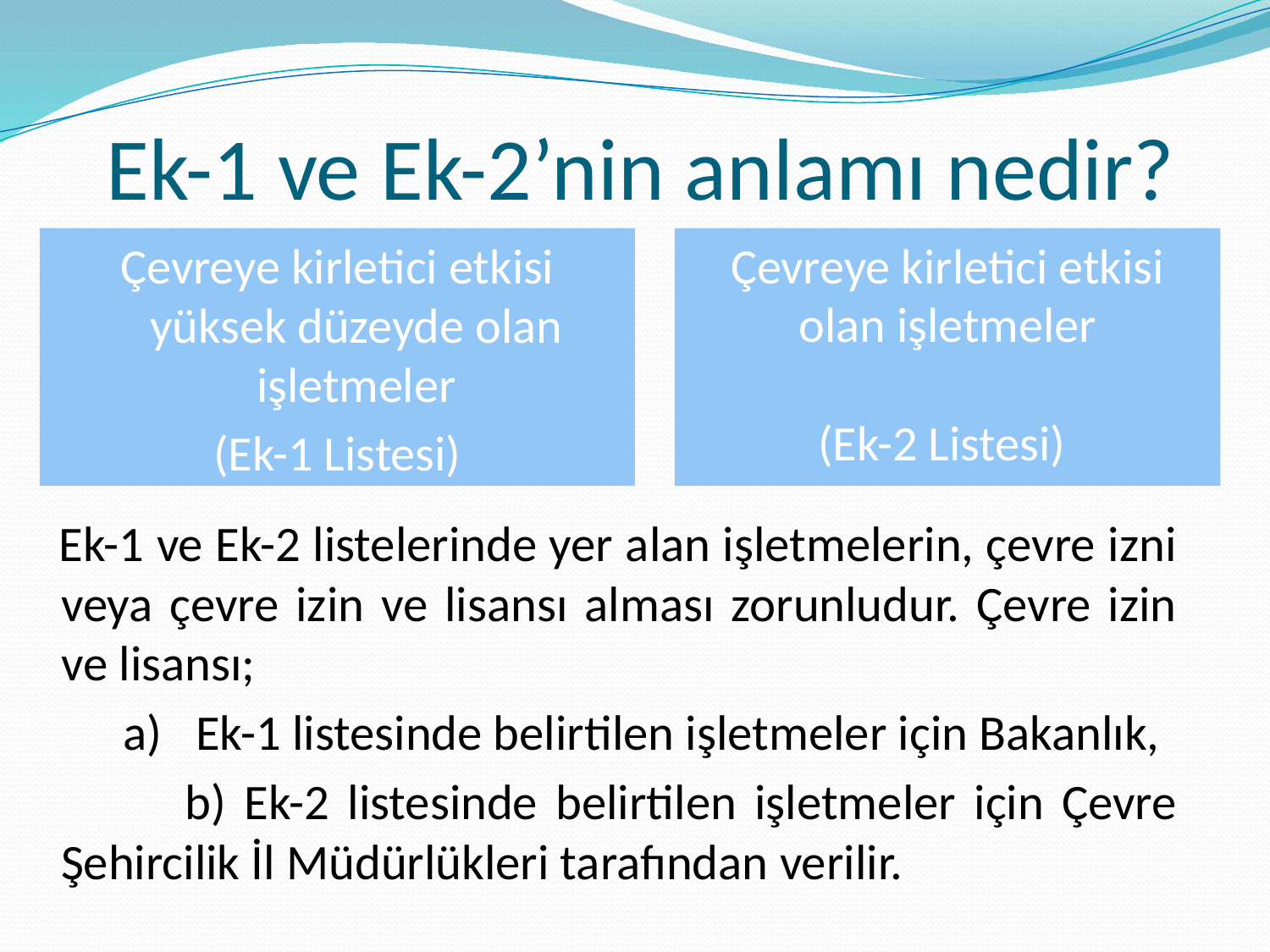

# Ek-1 ve Ek-2’nin anlamı nedir?
Çevreye kirletici etkisi yüksek düzeyde olan işletmeler
 (Ek-1 Listesi)
Çevreye kirletici etkisi olan işletmeler

(Ek-2 Listesi)

   Ek-1 ve Ek-2 listelerinde yer alan işletmelerin, çevre izni veya çevre izin ve lisansı alması zorunludur. Çevre izin ve lisansı;
         a)   Ek-1 listesinde belirtilen işletmeler için Bakanlık,
         b) Ek-2 listesinde belirtilen işletmeler için Çevre Şehircilik İl Müdürlükleri tarafından verilir.